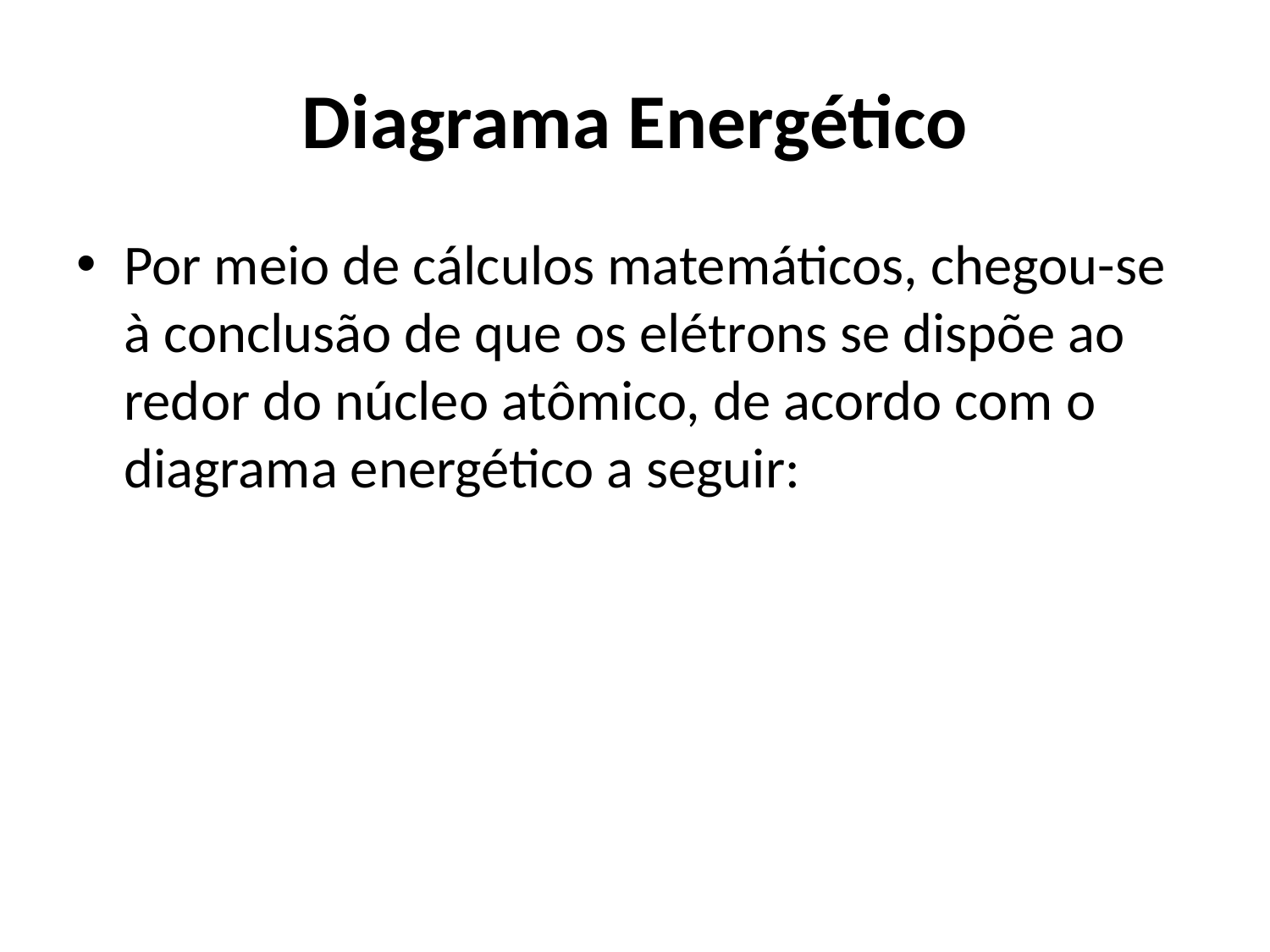

# Diagrama Energético
Por meio de cálculos matemáticos, chegou-se à conclusão de que os elétrons se dispõe ao redor do núcleo atômico, de acordo com o diagrama energético a seguir: